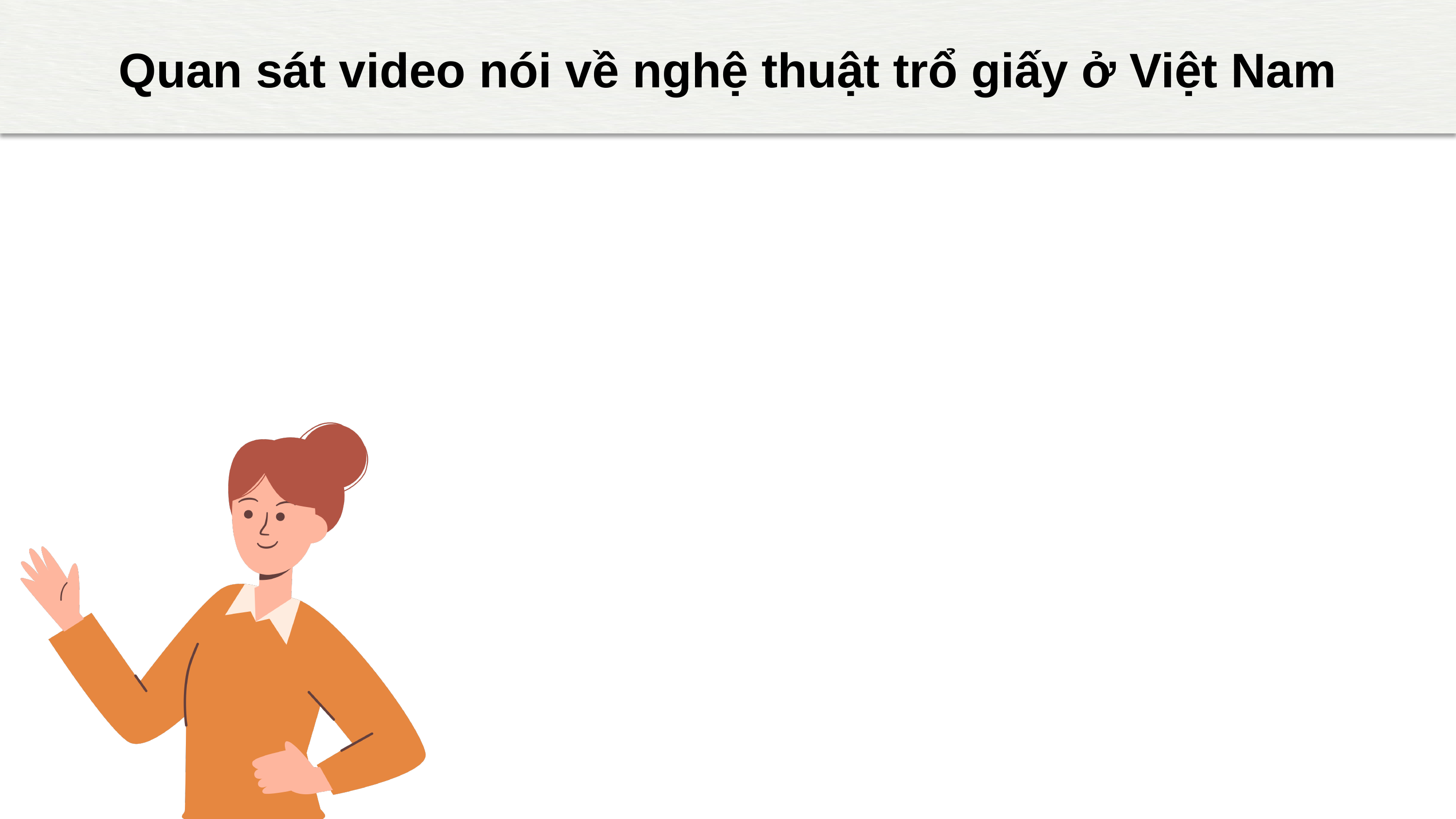

Quan sát video nói về nghệ thuật trổ giấy ở Việt Nam